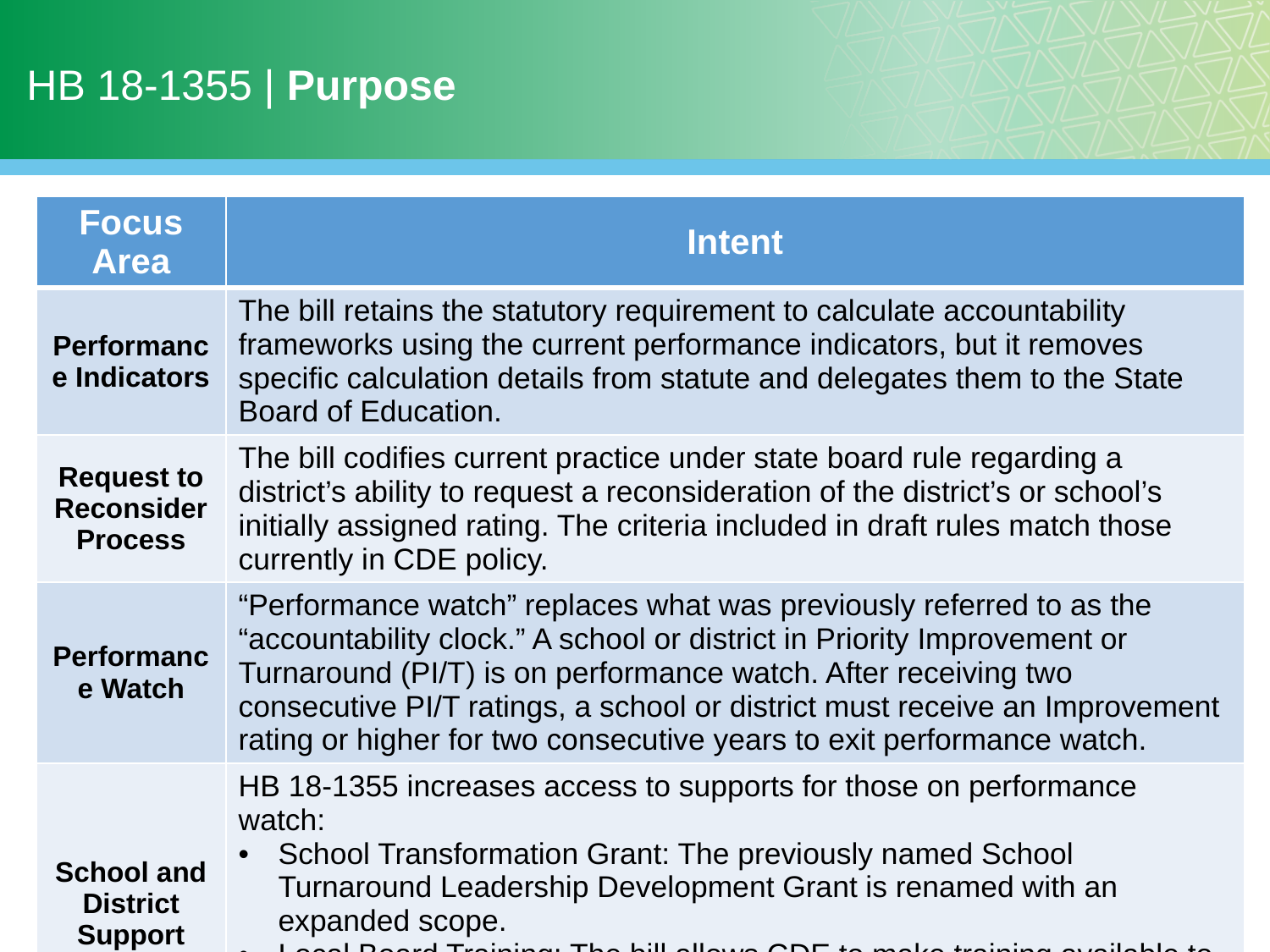

HB 18-1355 | Purpose
| Focus Area | Intent |
| --- | --- |
| Performance Indicators | The bill retains the statutory requirement to calculate accountability frameworks using the current performance indicators, but it removes specific calculation details from statute and delegates them to the State Board of Education. |
| Request to Reconsider Process | The bill codifies current practice under state board rule regarding a district’s ability to request a reconsideration of the district’s or school’s initially assigned rating. The criteria included in draft rules match those currently in CDE policy. |
| Performance Watch | “Performance watch” replaces what was previously referred to as the “accountability clock.” A school or district in Priority Improvement or Turnaround (PI/T) is on performance watch. After receiving two consecutive PI/T ratings, a school or district must receive an Improvement rating or higher for two consecutive years to exit performance watch. |
| School and District Support | HB 18-1355 increases access to supports for those on performance watch: School Transformation Grant: The previously named School Turnaround Leadership Development Grant is renamed with an expanded scope. Local Board Training: The bill allows CDE to make training available to local school boards, parents and teachers on governance and turnaround best practices. |